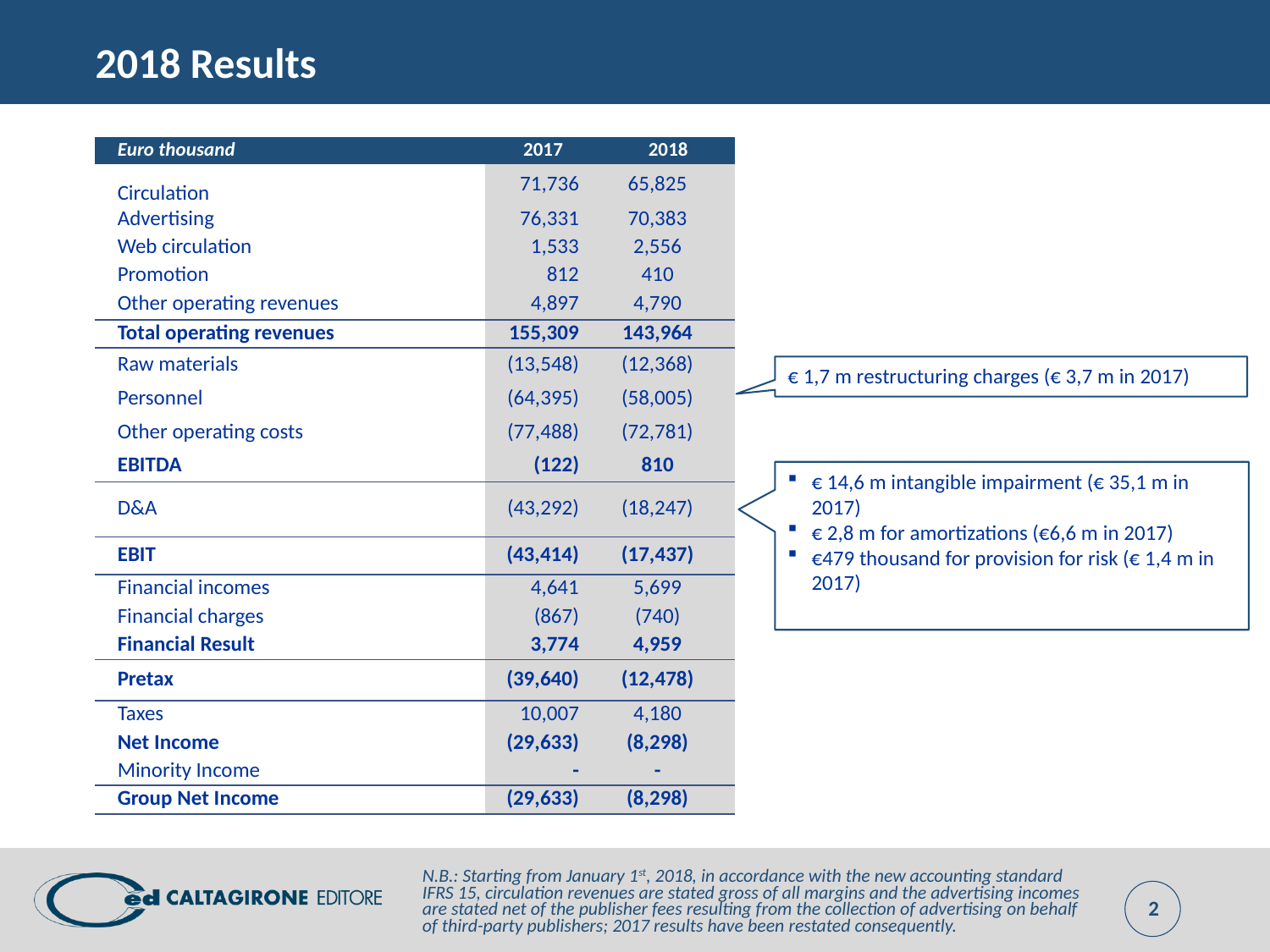

# 2018 Results
| Euro thousand | 2017 | 2018 |
| --- | --- | --- |
| Circulation | 71,736 | 65,825 |
| Advertising | 76,331 | 70,383 |
| Web circulation | 1,533 | 2,556 |
| Promotion | 812 | 410 |
| Other operating revenues | 4,897 | 4,790 |
| Total operating revenues | 155,309 | 143,964 |
| Raw materials | (13,548) | (12,368) |
| Personnel | (64,395) | (58,005) |
| Other operating costs | (77,488) | (72,781) |
| EBITDA | (122) | 810 |
| D&A | (43,292) | (18,247) |
| EBIT | (43,414) | (17,437) |
| Financial incomes | 4,641 | 5,699 |
| Financial charges | (867) | (740) |
| Financial Result | 3,774 | 4,959 |
| Pretax | (39,640) | (12,478) |
| Taxes | 10,007 | 4,180 |
| Net Income | (29,633) | (8,298) |
| Minority Income | - | - |
| Group Net Income | (29,633) | (8,298) |
€ 1,7 m restructuring charges (€ 3,7 m in 2017)
€ 14,6 m intangible impairment (€ 35,1 m in 2017)
€ 2,8 m for amortizations (€6,6 m in 2017)
€479 thousand for provision for risk (€ 1,4 m in 2017)

N.B.: Starting from January 1st, 2018, in accordance with the new accounting standard IFRS 15, circulation revenues are stated gross of all margins and the advertising incomes are stated net of the publisher fees resulting from the collection of advertising on behalf of third-party publishers; 2017 results have been restated consequently.
2